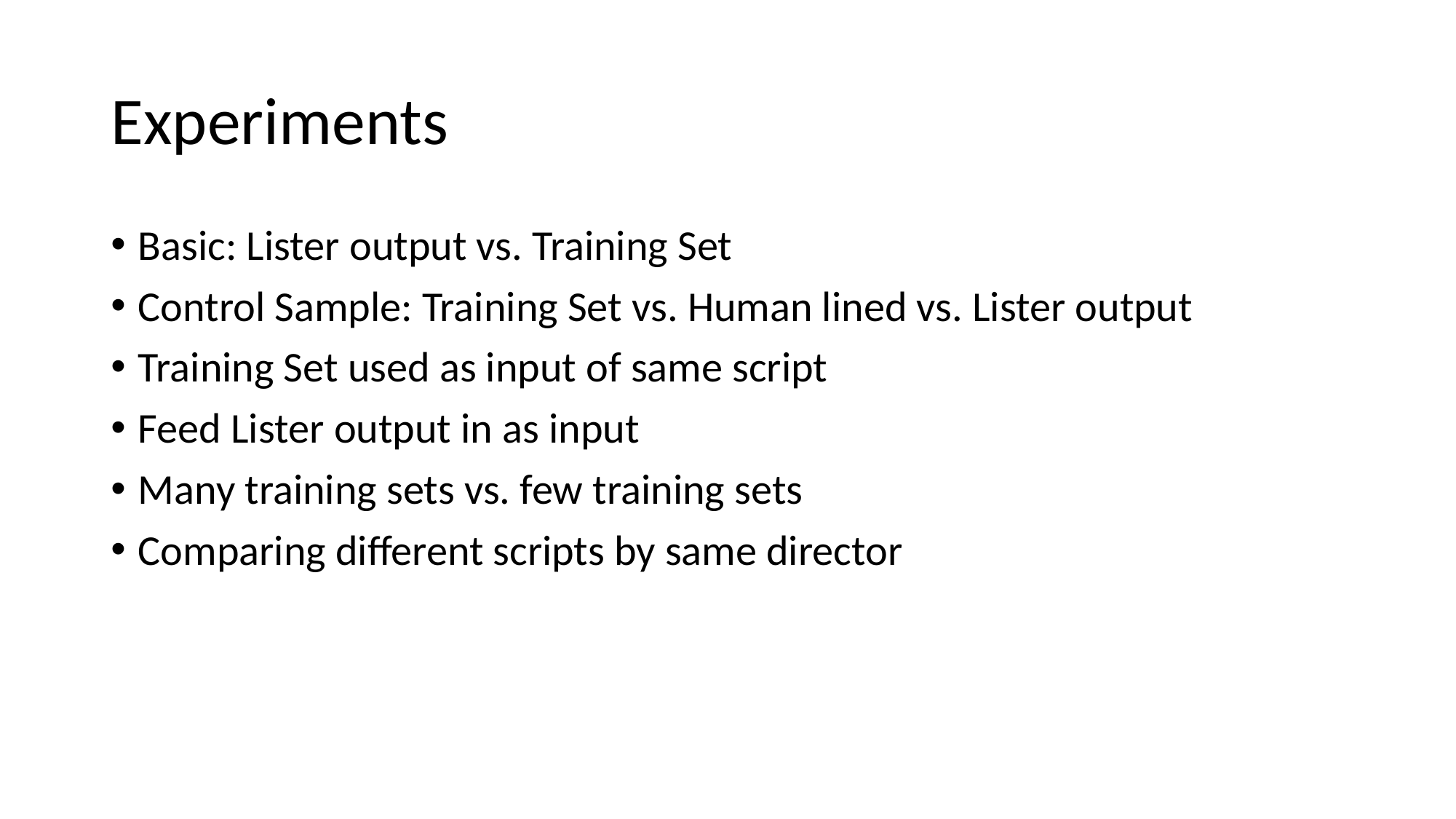

# Experiments
Basic: Lister output vs. Training Set
Control Sample: Training Set vs. Human lined vs. Lister output
Training Set used as input of same script
Feed Lister output in as input
Many training sets vs. few training sets
Comparing different scripts by same director